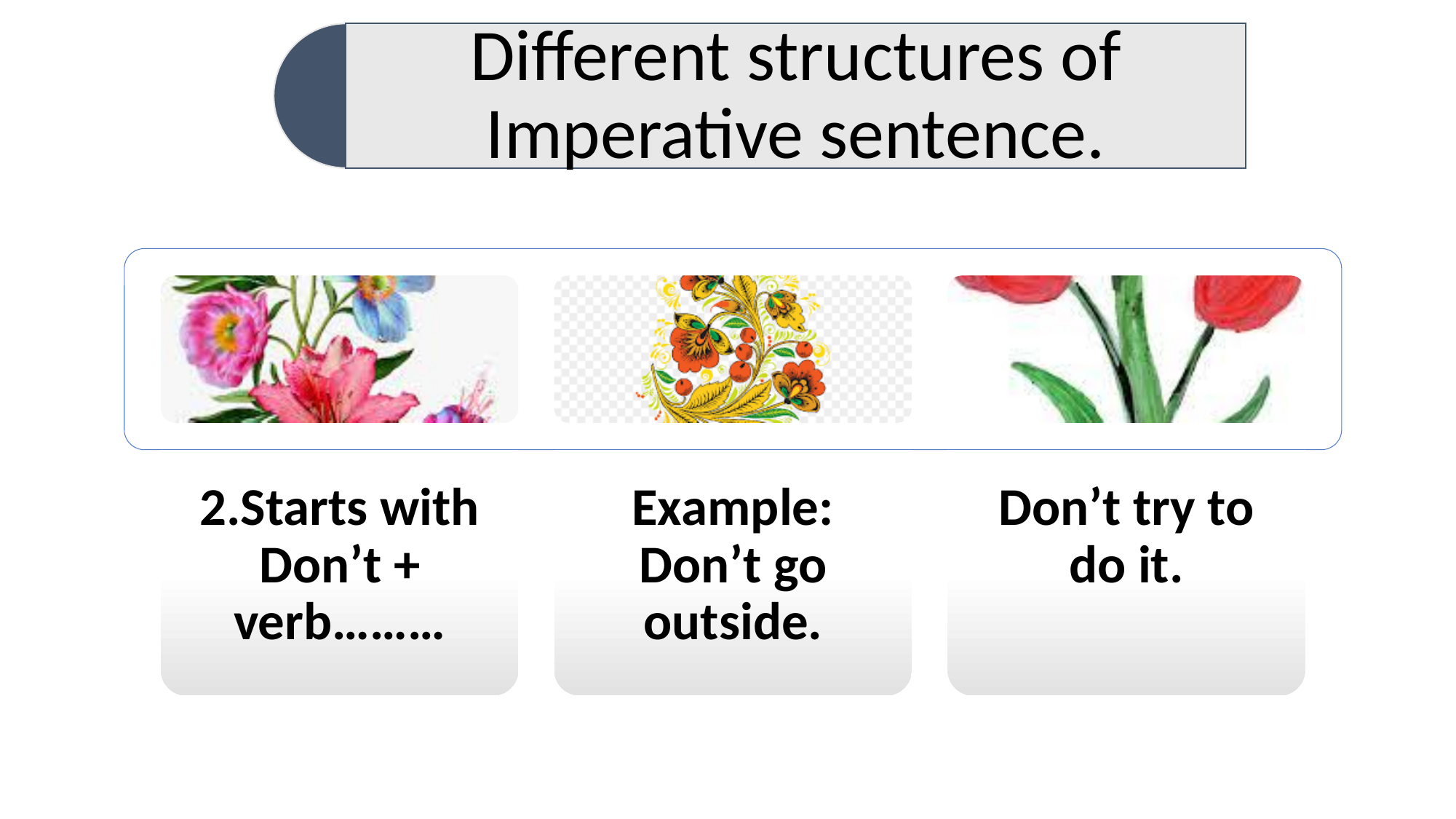

Different structures of Imperative sentence.
2.Starts with Don’t + verb………
Example: Don’t go outside.
Don’t try to do it.